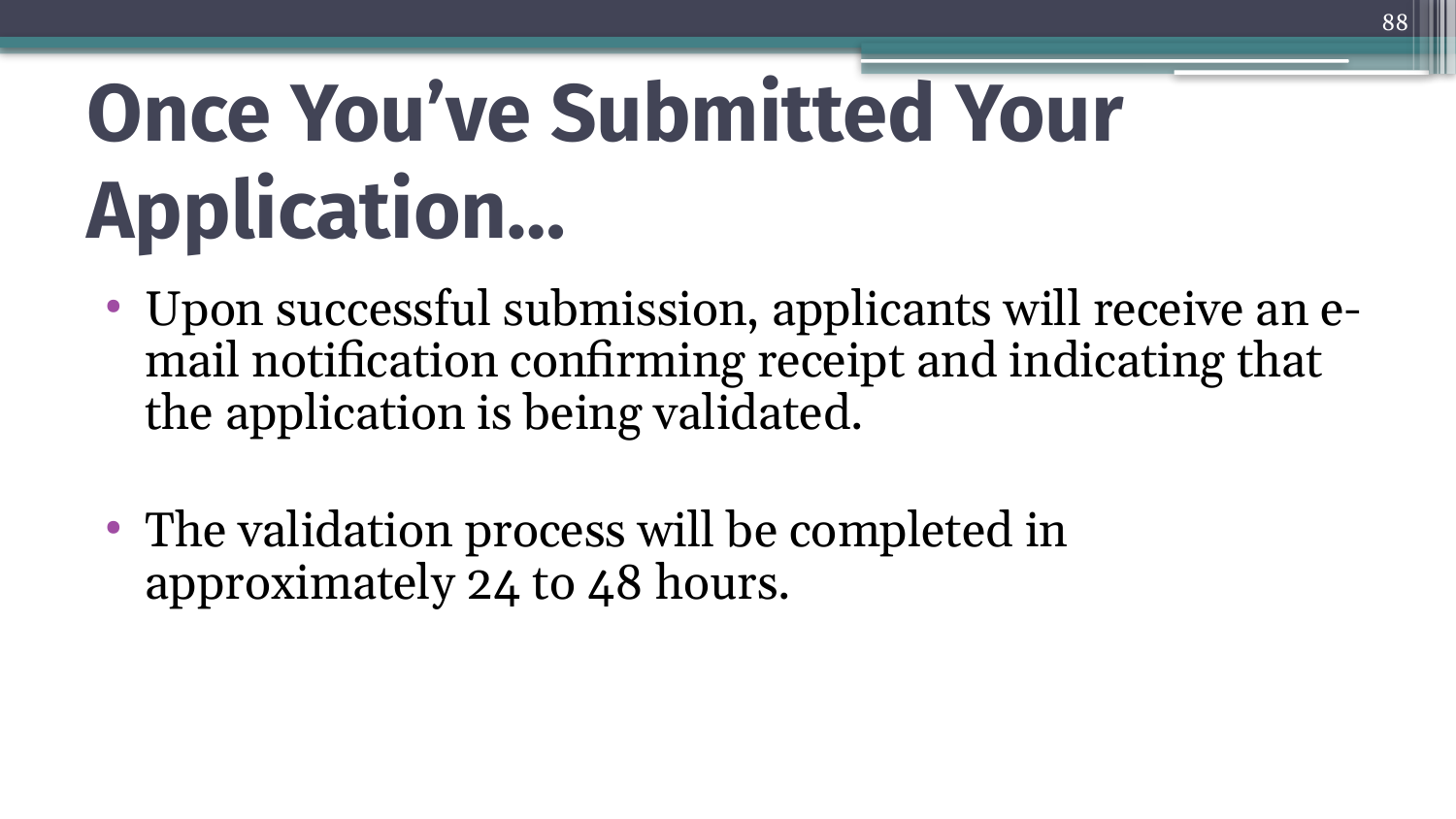

88
# Once You’ve Submitted Your Application…
Upon successful submission, applicants will receive an e-mail notification confirming receipt and indicating that the application is being validated.

The validation process will be completed in approximately 24 to 48 hours.